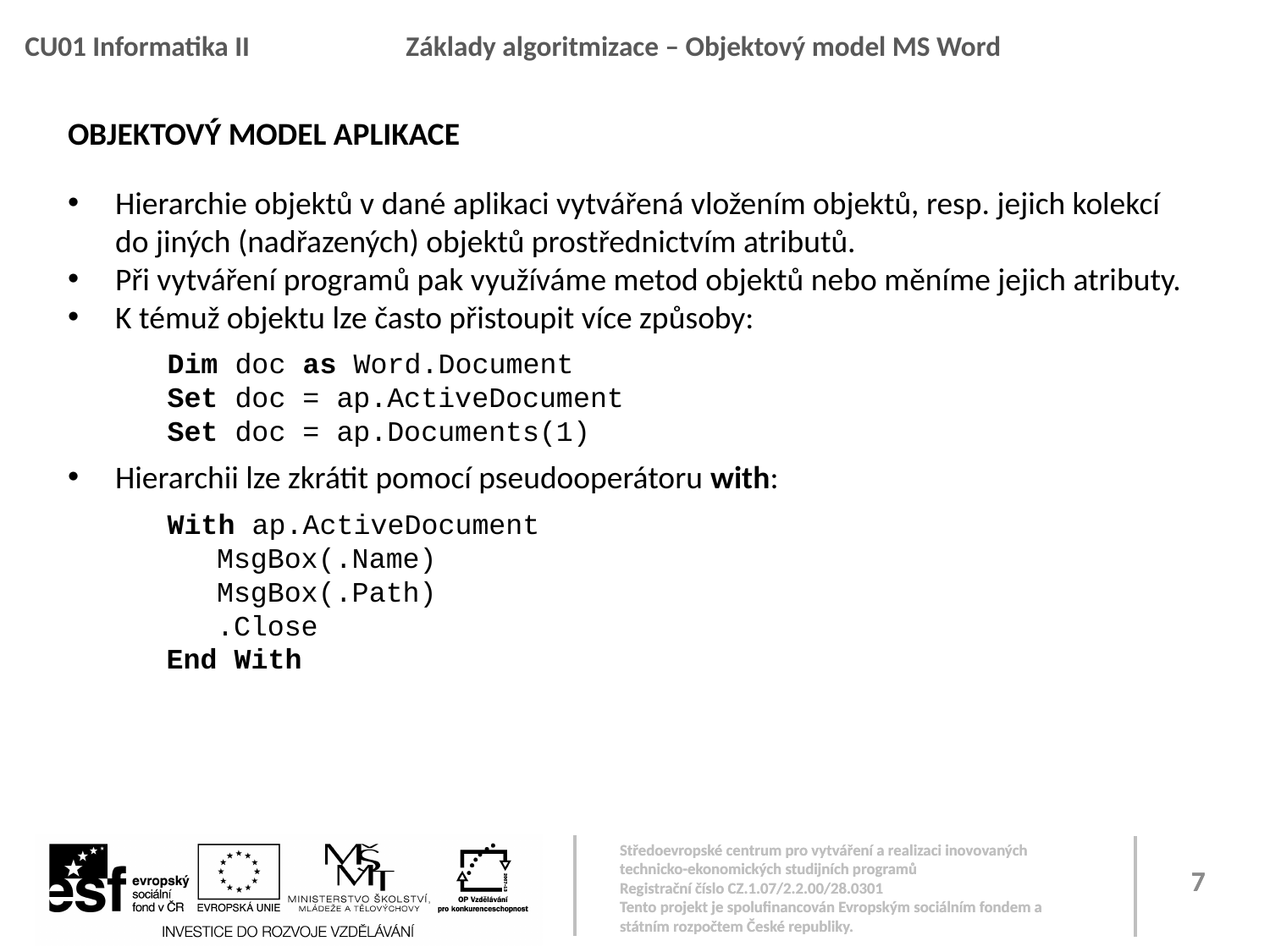

# Objektový model aplikace
Hierarchie objektů v dané aplikaci vytvářená vložením objektů, resp. jejich kolekcí do jiných (nadřazených) objektů prostřednictvím atributů.
Při vytváření programů pak využíváme metod objektů nebo měníme jejich atributy.
K témuž objektu lze často přistoupit více způsoby:
Dim doc as Word.Document
Set doc = ap.ActiveDocument
Set doc = ap.Documents(1)
Hierarchii lze zkrátit pomocí pseudooperátoru with:
With ap.ActiveDocument
MsgBox(.Name)
MsgBox(.Path)
.Close
End With